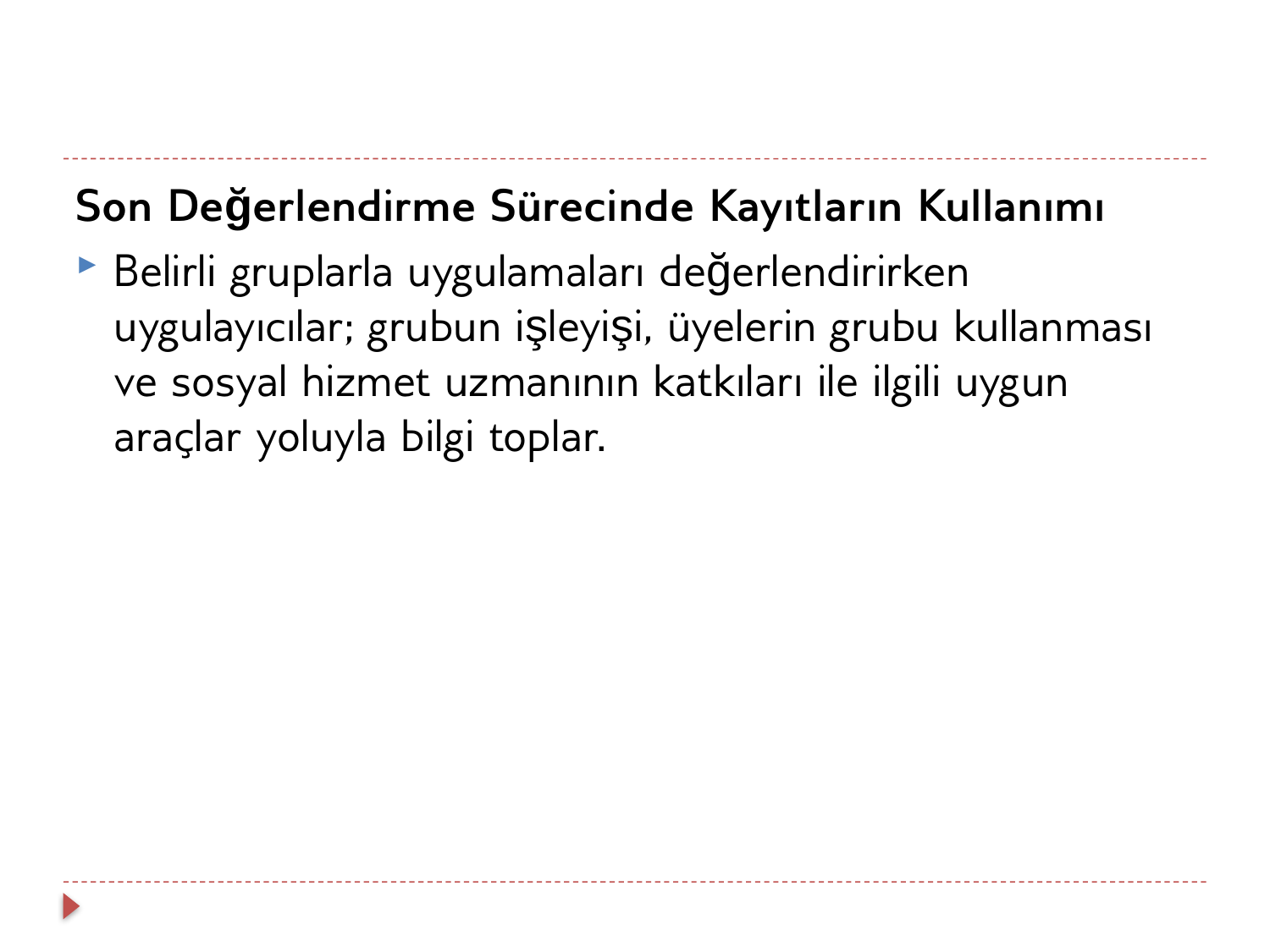

Son Değerlendirme Sürecinde Kayıtların Kullanımı
Belirli gruplarla uygulamaları değerlendirirken uygulayıcılar; grubun işleyişi, üyelerin grubu kullanması ve sosyal hizmet uzmanının katkıları ile ilgili uygun araçlar yoluyla bilgi toplar.